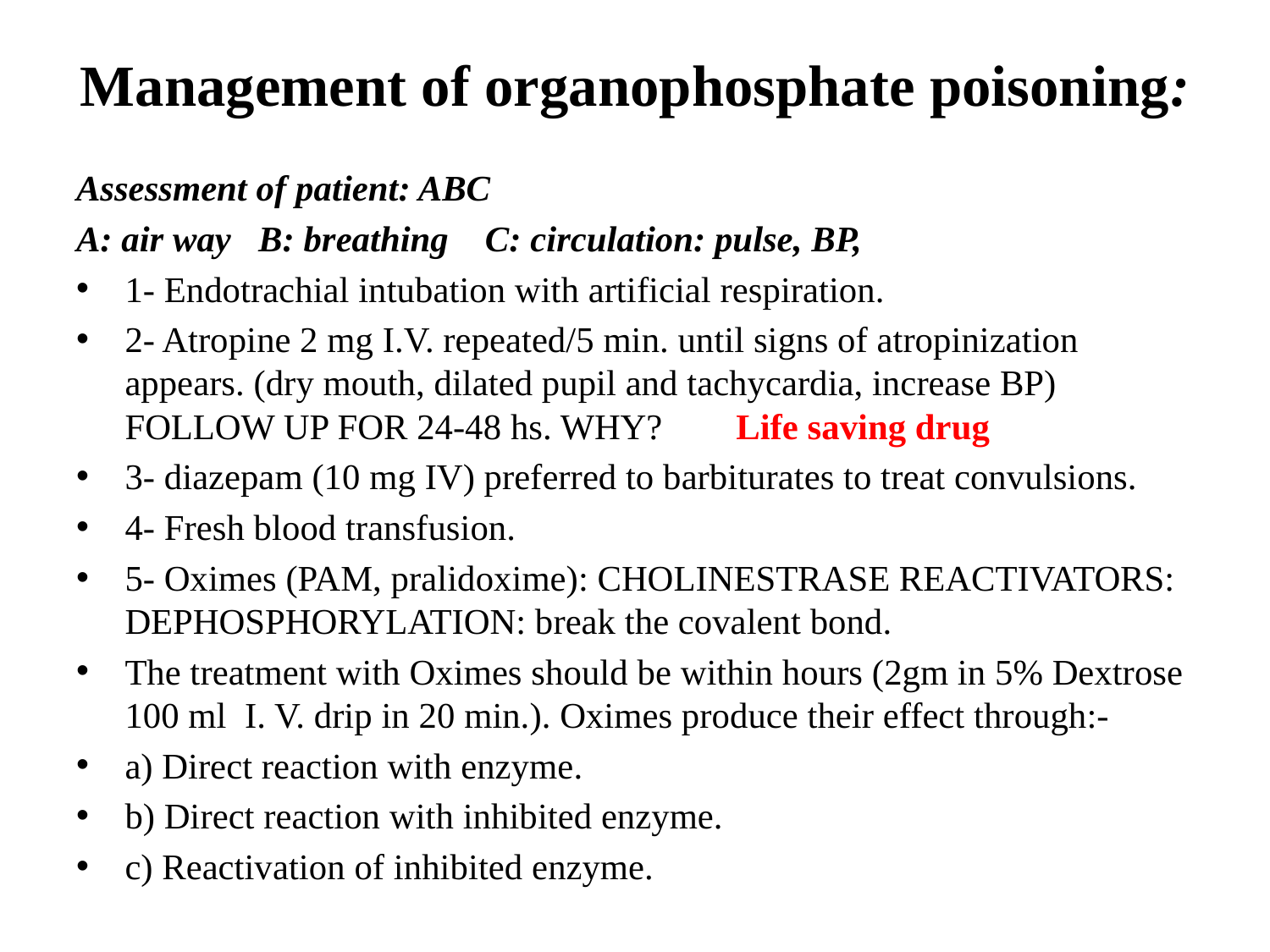

# Management of organophosphate poisoning:
Assessment of patient: ABC
A: air way   B: breathing    C: circulation: pulse, BP,
1- Endotrachial intubation with artificial respiration.
2- Atropine 2 mg I.V. repeated/5 min. until signs of atropinization appears. (dry mouth, dilated pupil and tachycardia, increase BP) FOLLOW UP FOR 24-48 hs. WHY?        Life saving drug
3- diazepam (10 mg IV) preferred to barbiturates to treat convulsions.
4- Fresh blood transfusion.
5- Oximes (PAM, pralidoxime): CHOLINESTRASE REACTIVATORS: DEPHOSPHORYLATION: break the covalent bond.
The treatment with Oximes should be within hours (2gm in 5% Dextrose 100 ml  I. V. drip in 20 min.). Oximes produce their effect through:-
a) Direct reaction with enzyme.
b) Direct reaction with inhibited enzyme.
c) Reactivation of inhibited enzyme.